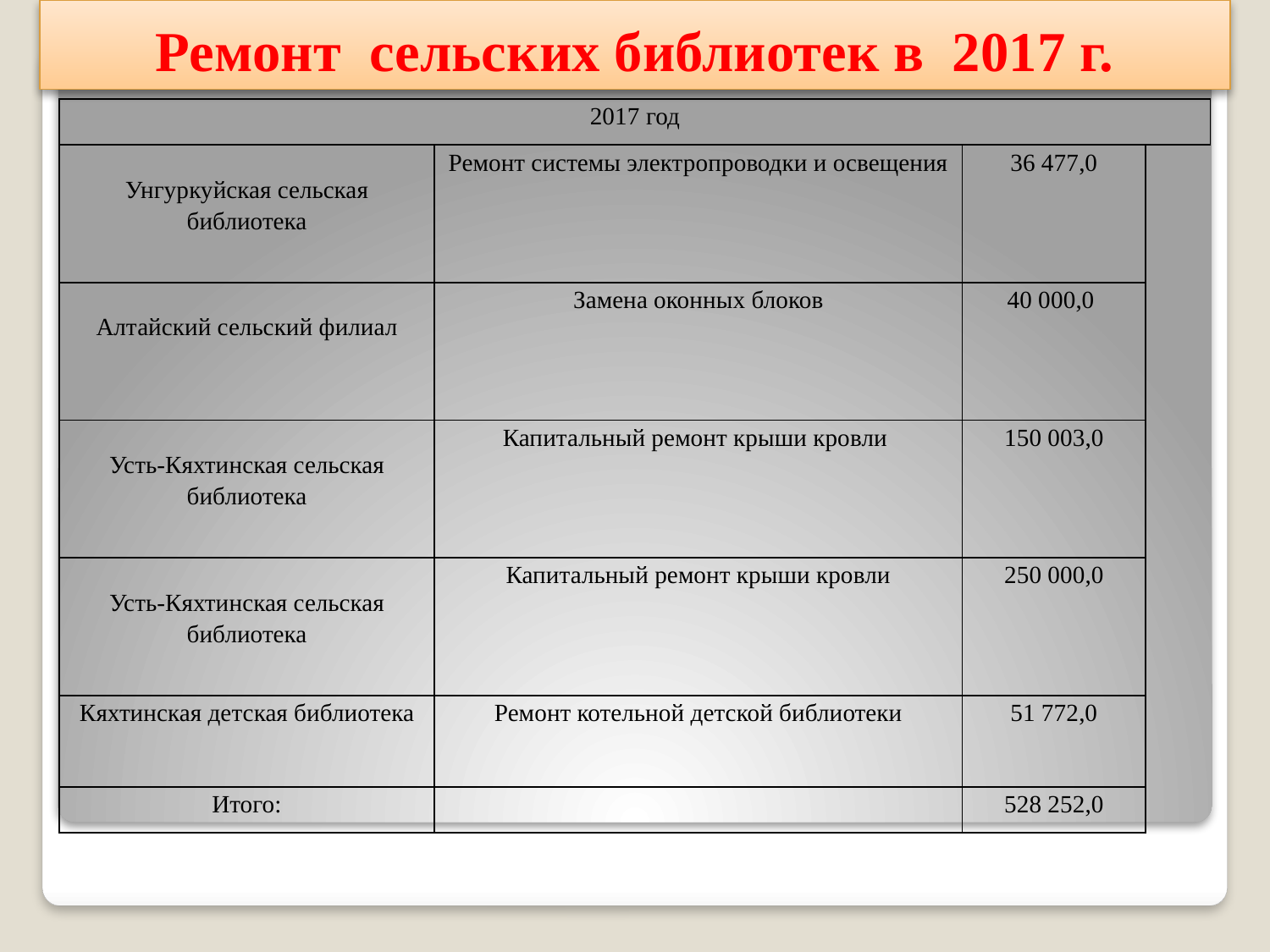

# Ремонт  сельских библиотек в  2017 г.
| 2017 год |  |  |  |
| --- | --- | --- | --- |
| Унгуркуйская сельская библиотека | Ремонт системы электропроводки и освещения | 36 477,0 |  |
| Алтайский сельский филиал | Замена оконных блоков | 40 000,0 |  |
| Усть-Кяхтинская сельская библиотека | Капитальный ремонт крыши кровли | 150 003,0 |  |
| Усть-Кяхтинская сельская библиотека | Капитальный ремонт крыши кровли | 250 000,0 |  |
| Кяхтинская детская библиотека | Ремонт котельной детской библиотеки | 51 772,0 |  |
| Итого: |  | 528 252,0 |  |